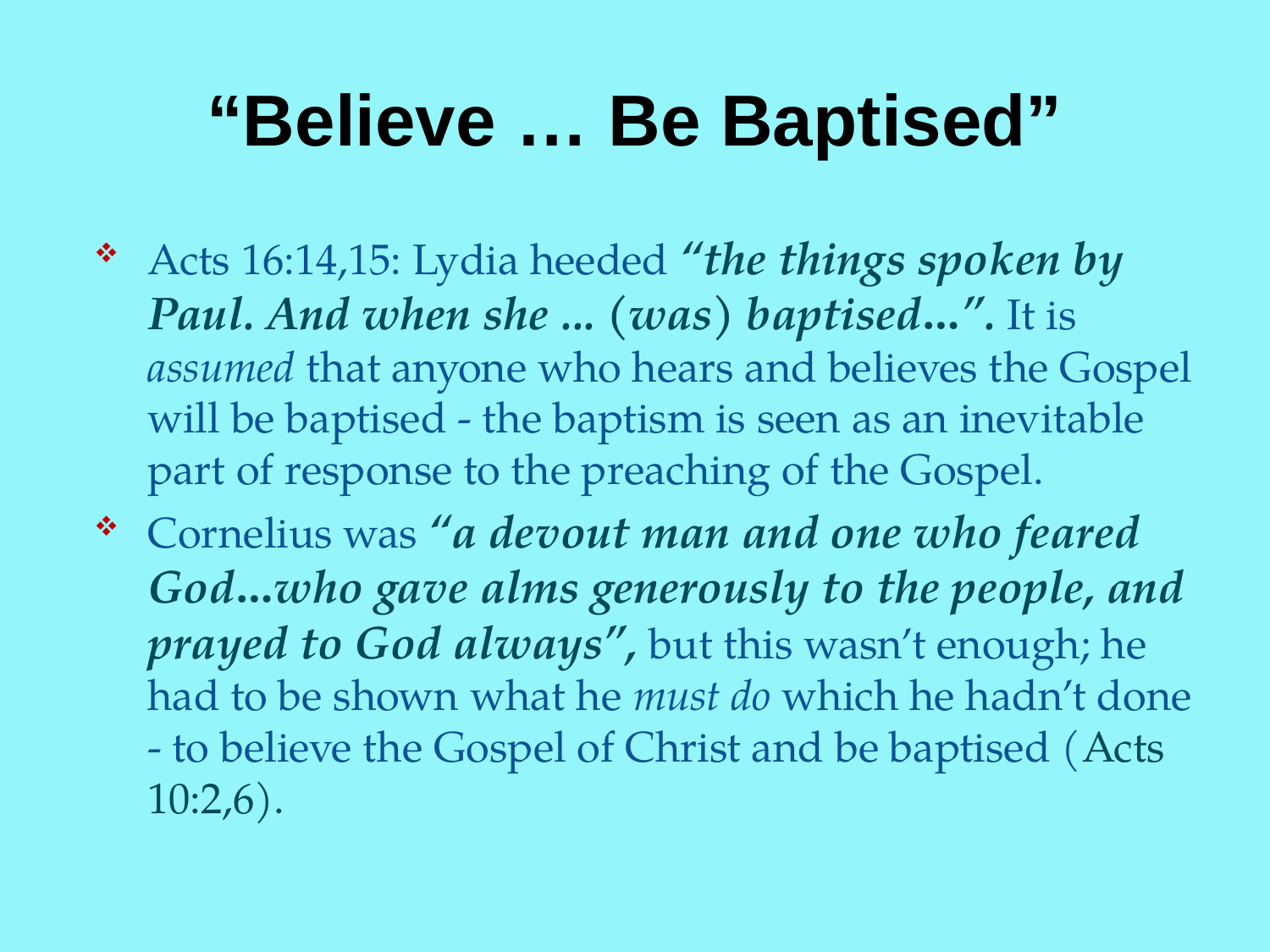

# “Believe … Be Baptised”
Acts 16:14,15: Lydia heeded “the things spoken by Paul. And when she ... (was) baptised…”. It is assumed that anyone who hears and believes the Gospel will be baptised - the baptism is seen as an inevitable part of response to the preaching of the Gospel.
Cornelius was “a devout man and one who feared God…who gave alms generously to the people, and prayed to God always”, but this wasn’t enough; he had to be shown what he must do which he hadn’t done - to believe the Gospel of Christ and be baptised (Acts 10:2,6).